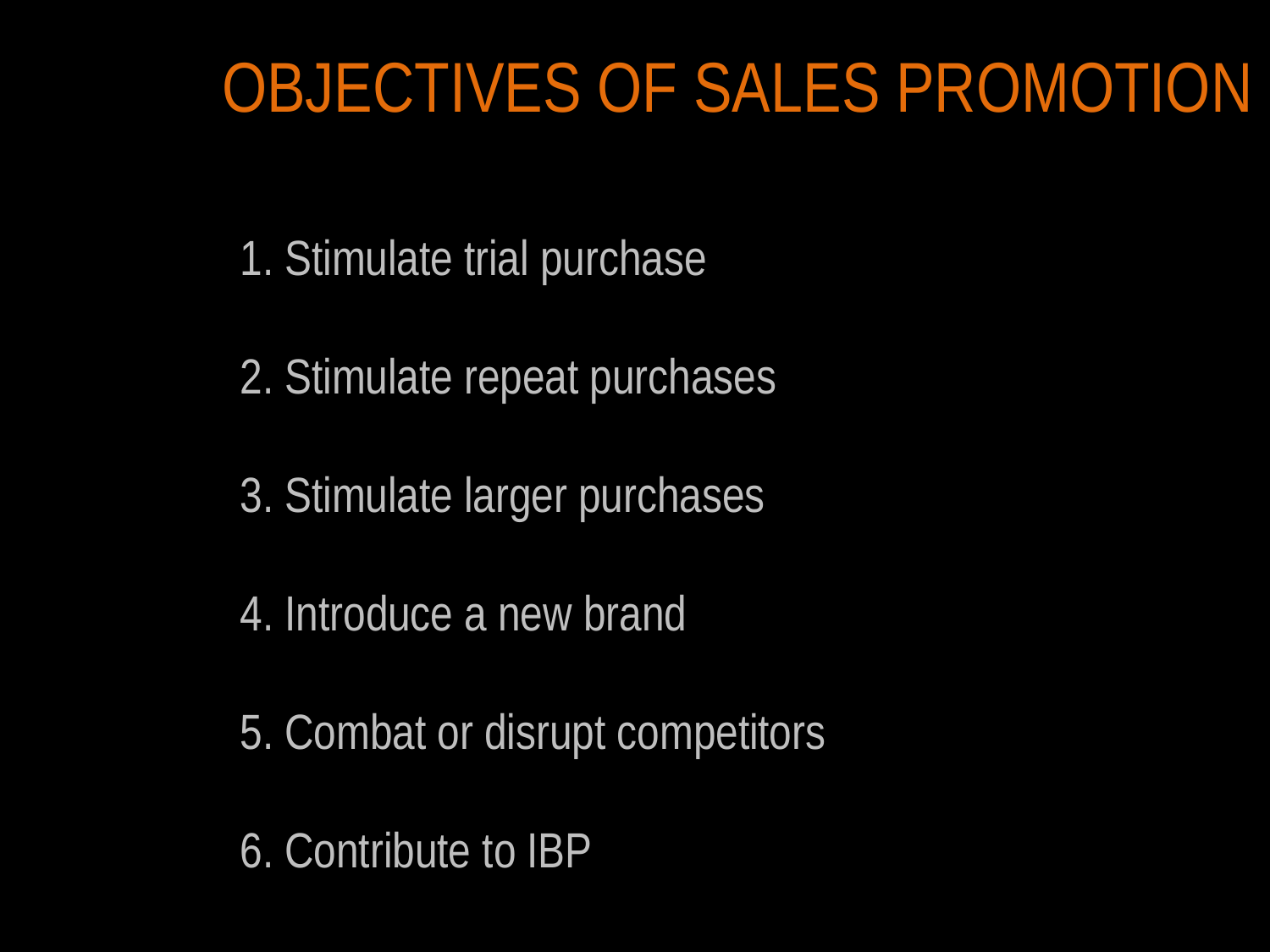

# OBJECTIVES OF SALES PROMOTION
1. Stimulate trial purchase

2. Stimulate repeat purchases

3. Stimulate larger purchases

4. Introduce a new brand

5. Combat or disrupt competitors

6. Contribute to IBP